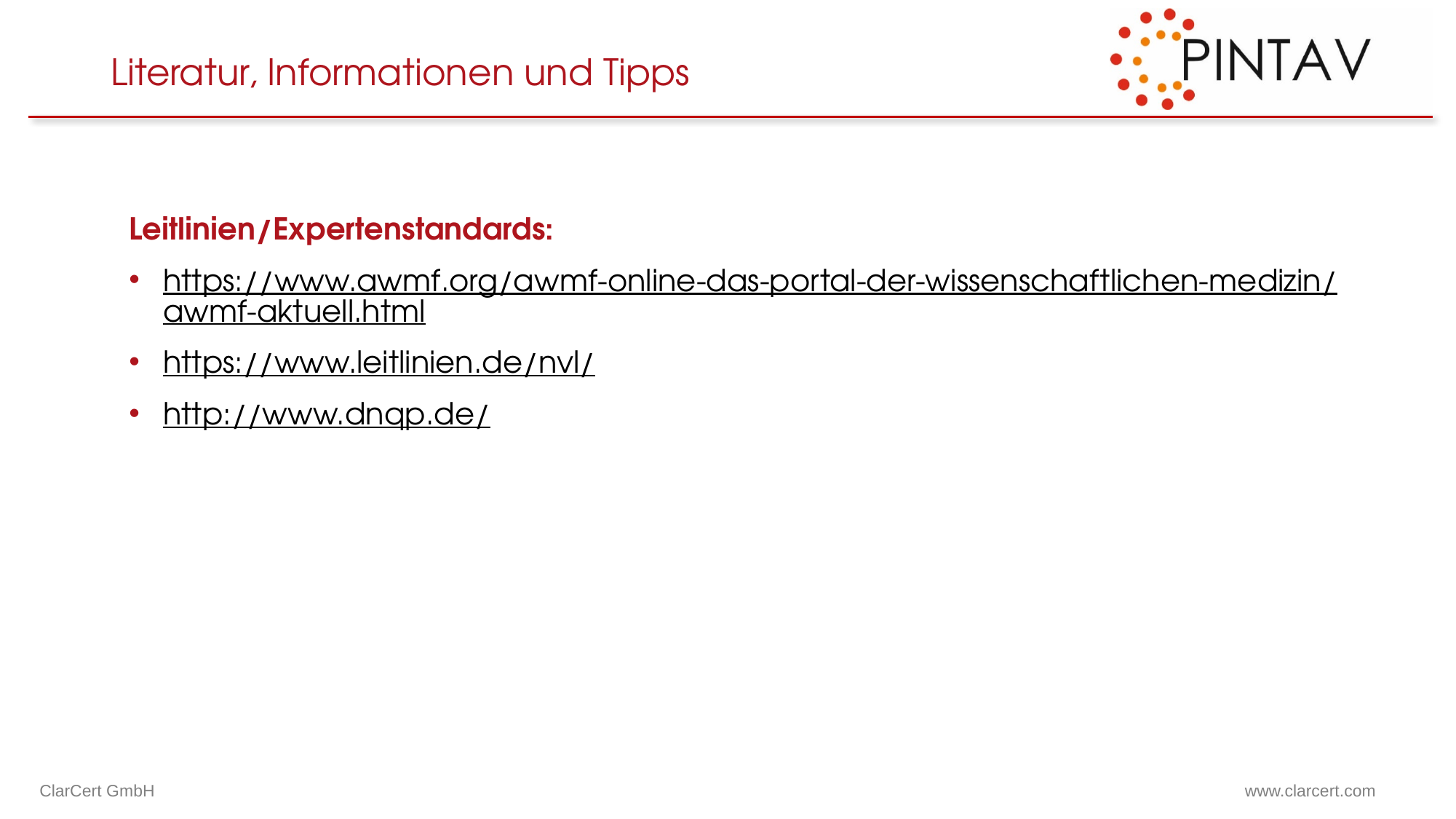

# Literatur, Informationen und Tipps
Leitlinien/Expertenstandards:
https://www.awmf.org/awmf-online-das-portal-der-wissenschaftlichen-medizin/awmf-aktuell.html
https://www.leitlinien.de/nvl/
http://www.dnqp.de/